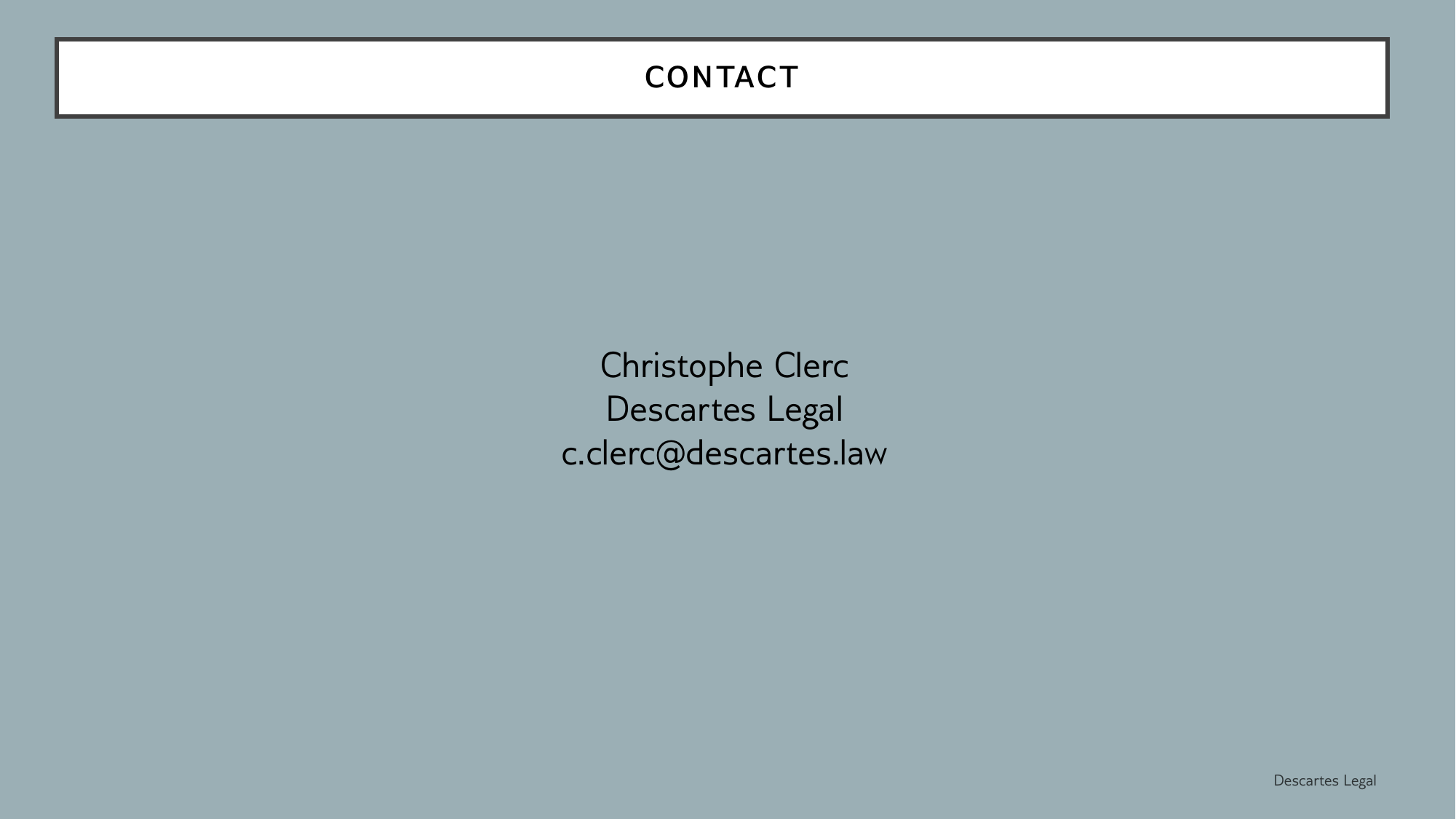

# contact

Christophe Clerc
Descartes Legal
c.clerc@descartes.law
Descartes Legal